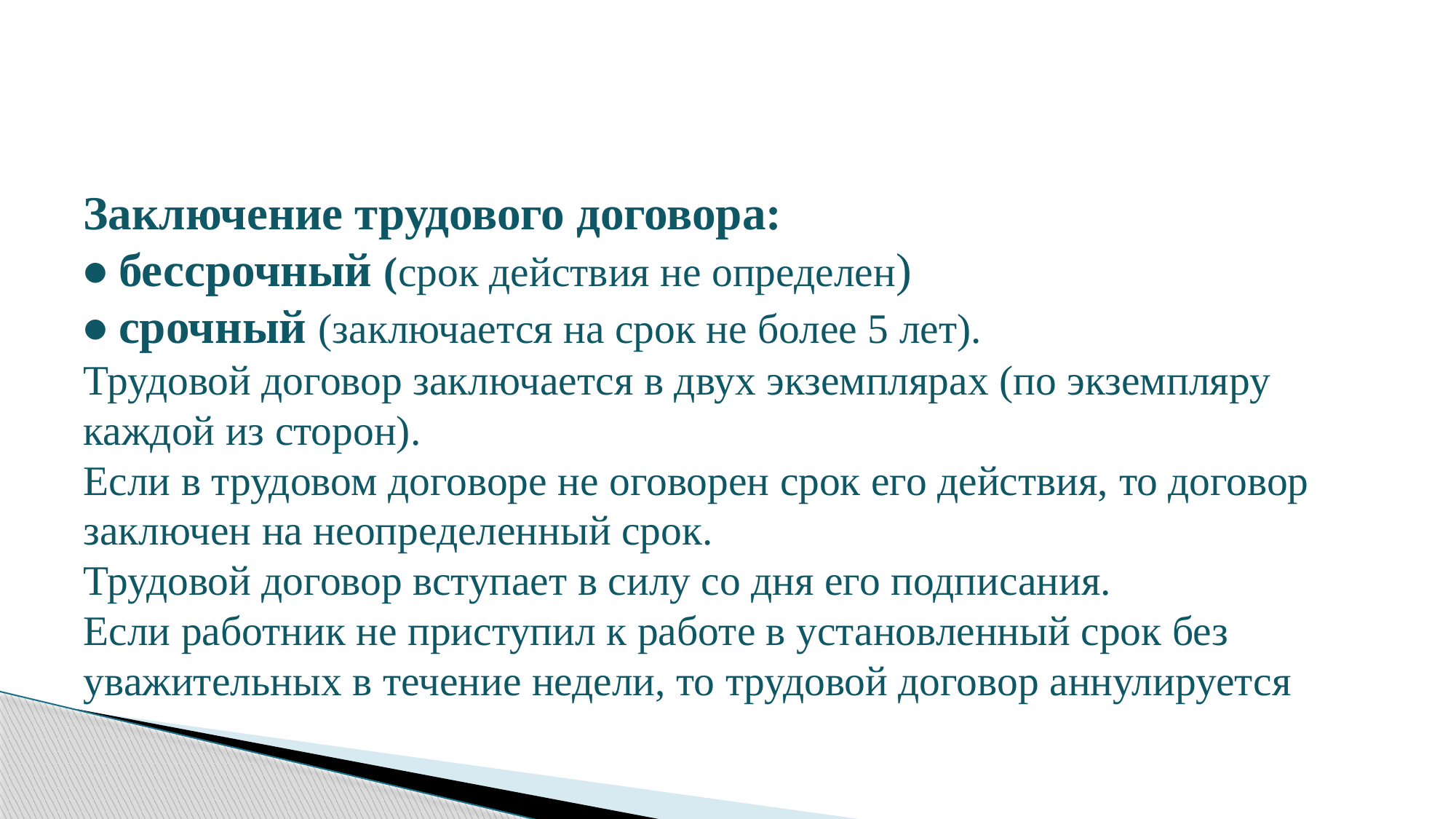

#
Заключение трудового договора:
• бессрочный (срок действия не определен)
• срочный (заключается на срок не более 5 лет).
Трудовой договор заключается в двух экземплярах (по экземпляру каждой из сторон).
Если в трудовом договоре не оговорен срок его действия, то договор заключен на неопределенный срок.
Трудовой договор вступает в силу со дня его подписания.
Если работник не приступил к работе в установленный срок без уважительных в течение недели, то трудовой договор аннулируется